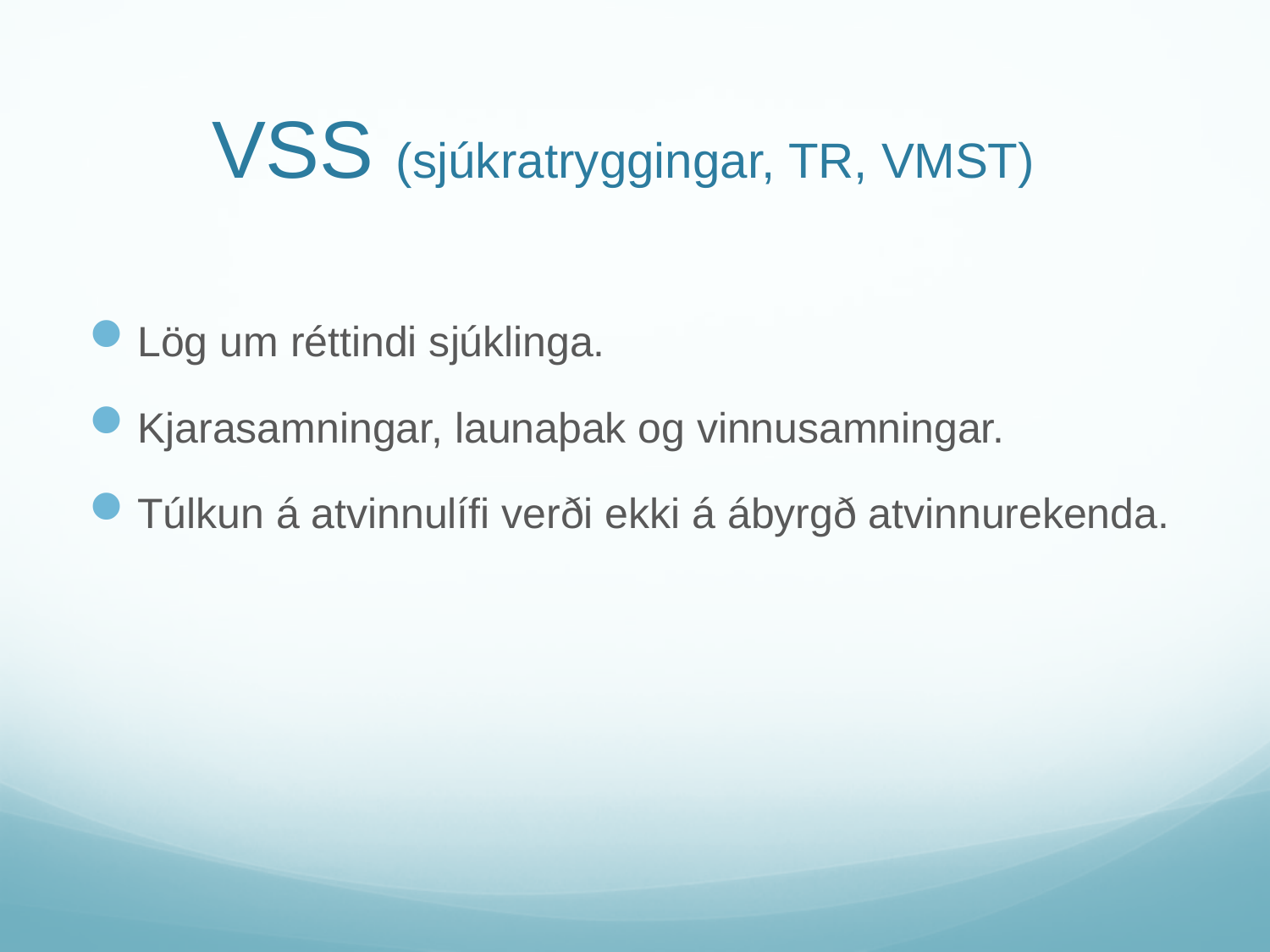

# VSS (sjúkratryggingar, TR, VMST)

Lög um réttindi sjúklinga.
Kjarasamningar, launaþak og vinnusamningar.
Túlkun á atvinnulífi verði ekki á ábyrgð atvinnurekenda.